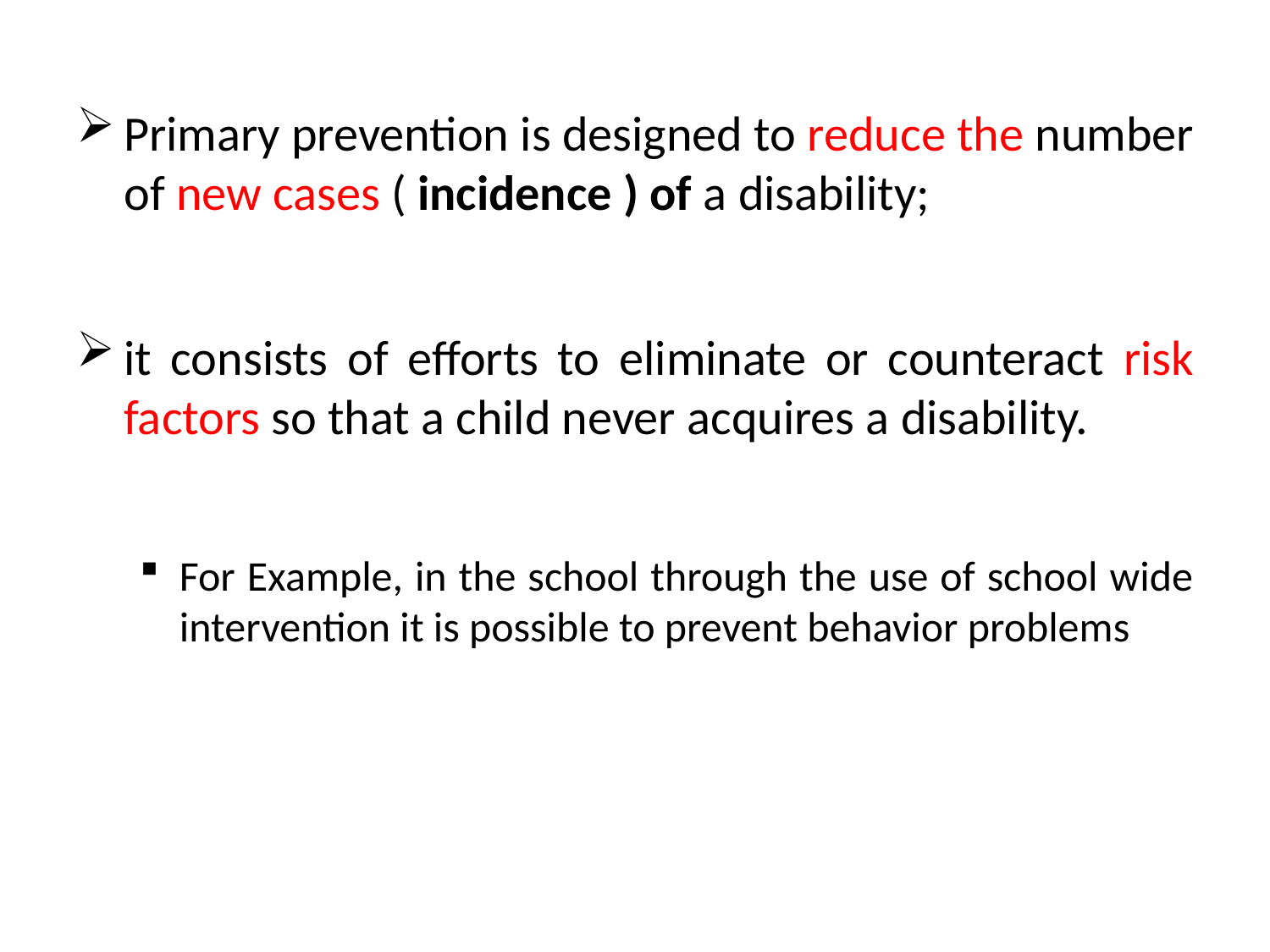

Primary prevention is designed to reduce the number of new cases ( incidence ) of a disability;

it consists of efforts to eliminate or counteract risk factors so that a child never acquires a disability.

For Example, in the school through the use of school wide intervention it is possible to prevent behavior problems